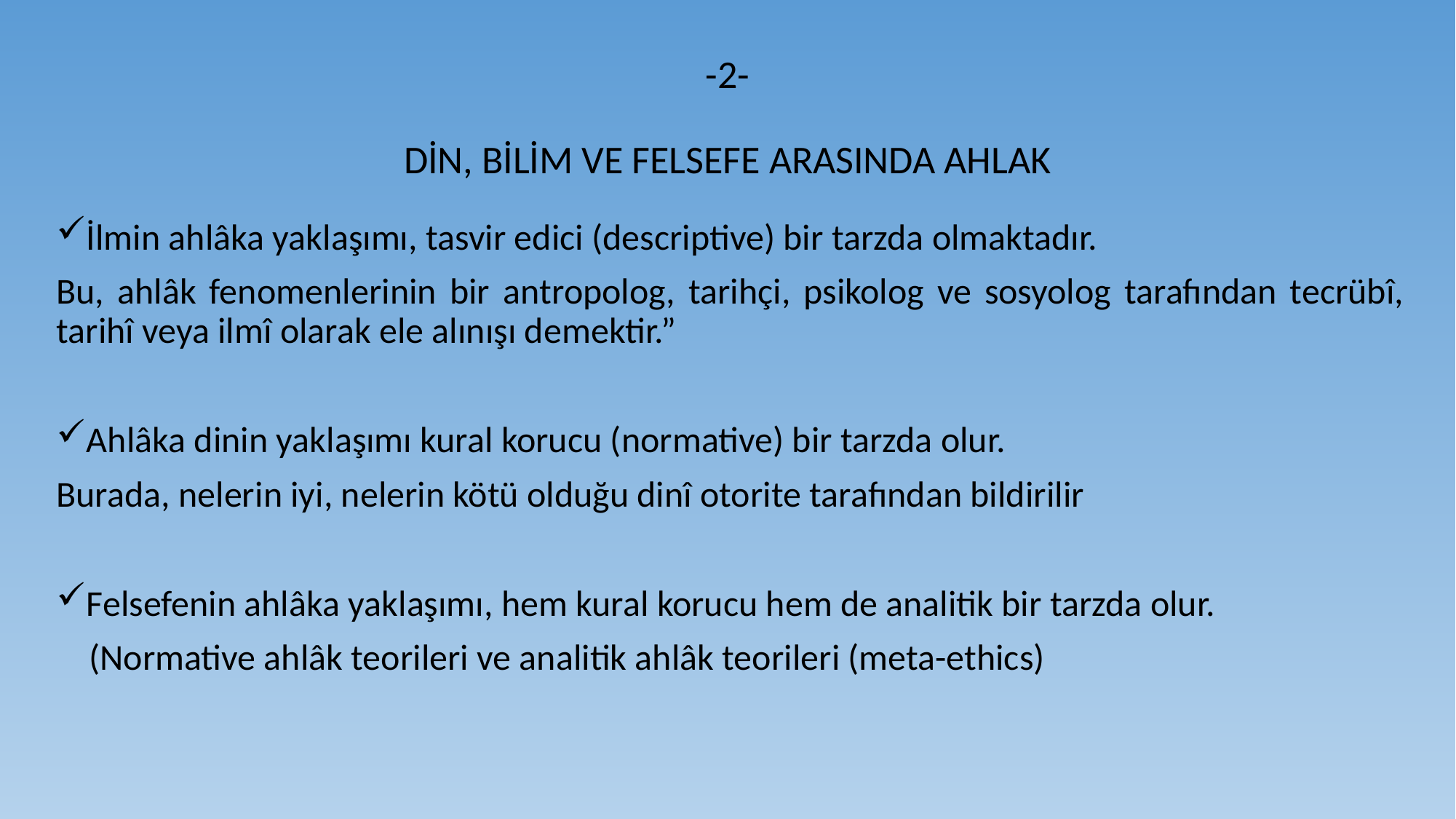

# -2- DİN, BİLİM VE FELSEFE ARASINDA AHLAK
İlmin ahlâka yaklaşımı, tasvir edici (descriptive) bir tarzda olmaktadır.
Bu, ahlâk fenomenlerinin bir ant­ropolog, tarihçi, psikolog ve sosyolog tarafından tecrübî, tarihî veya ilmî olarak ele alınışı demektir.”

Ahlâka dinin yaklaşımı kural korucu (normative) bir tarzda olur.
Bu­rada, nelerin iyi, nelerin kötü olduğu dinî otorite tarafından bildirilir

Felsefenin ahlâka yaklaşımı, hem kural korucu hem de analitik bir tarzda olur.
    (Normative ahlâk teorileri ve analitik ahlâk teorileri (meta-ethics)